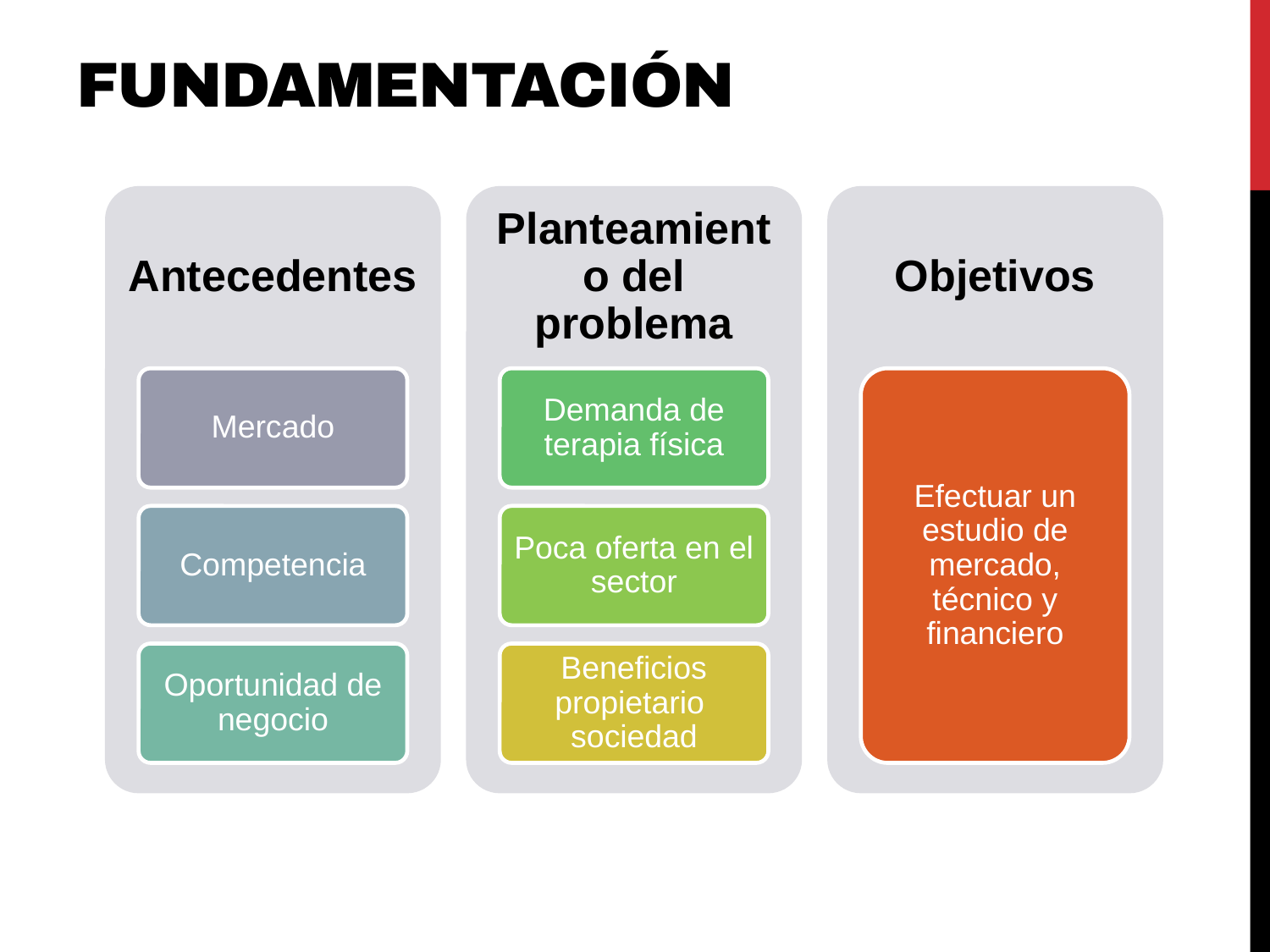

# FUNDAMENTACIÓN
Antecedentes
Mercado
Competencia
Oportunidad de negocio
Planteamiento del problema
Demanda de terapia física
Poca oferta en el sector
Beneficios propietario  sociedad
Objetivos
Efectuar un estudio de mercado, técnico y financiero